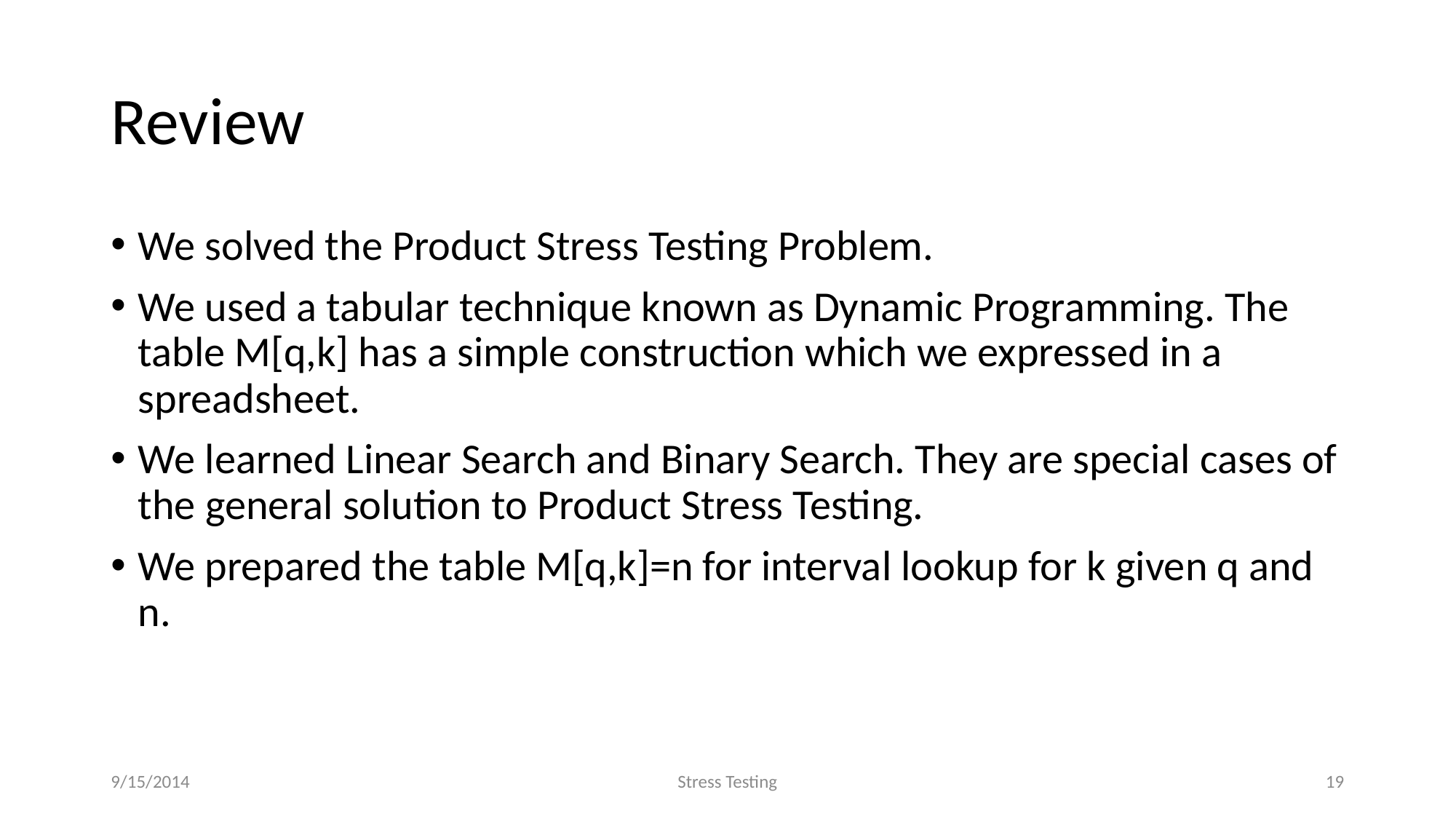

# Review
We solved the Product Stress Testing Problem.
We used a tabular technique known as Dynamic Programming. The table M[q,k] has a simple construction which we expressed in a spreadsheet.
We learned Linear Search and Binary Search. They are special cases of the general solution to Product Stress Testing.
We prepared the table M[q,k]=n for interval lookup for k given q and n.
9/15/2014
Stress Testing
19